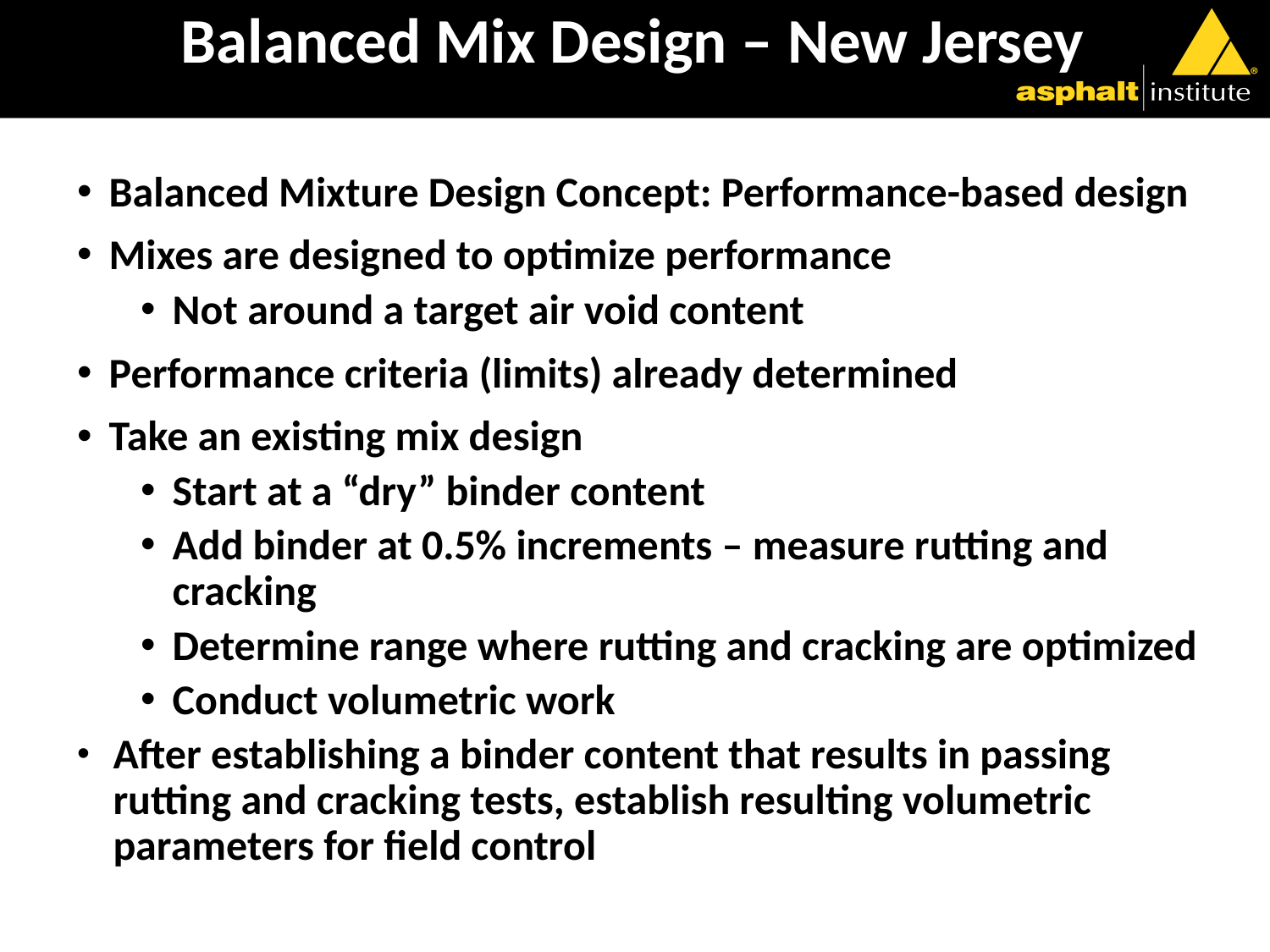

Balanced Mix Design – New Jersey
Balanced Mixture Design Concept: Performance-based design
Mixes are designed to optimize performance
Not around a target air void content
Performance criteria (limits) already determined
Take an existing mix design
Start at a “dry” binder content
Add binder at 0.5% increments – measure rutting and cracking
Determine range where rutting and cracking are optimized
Conduct volumetric work
After establishing a binder content that results in passing rutting and cracking tests, establish resulting volumetric parameters for field control